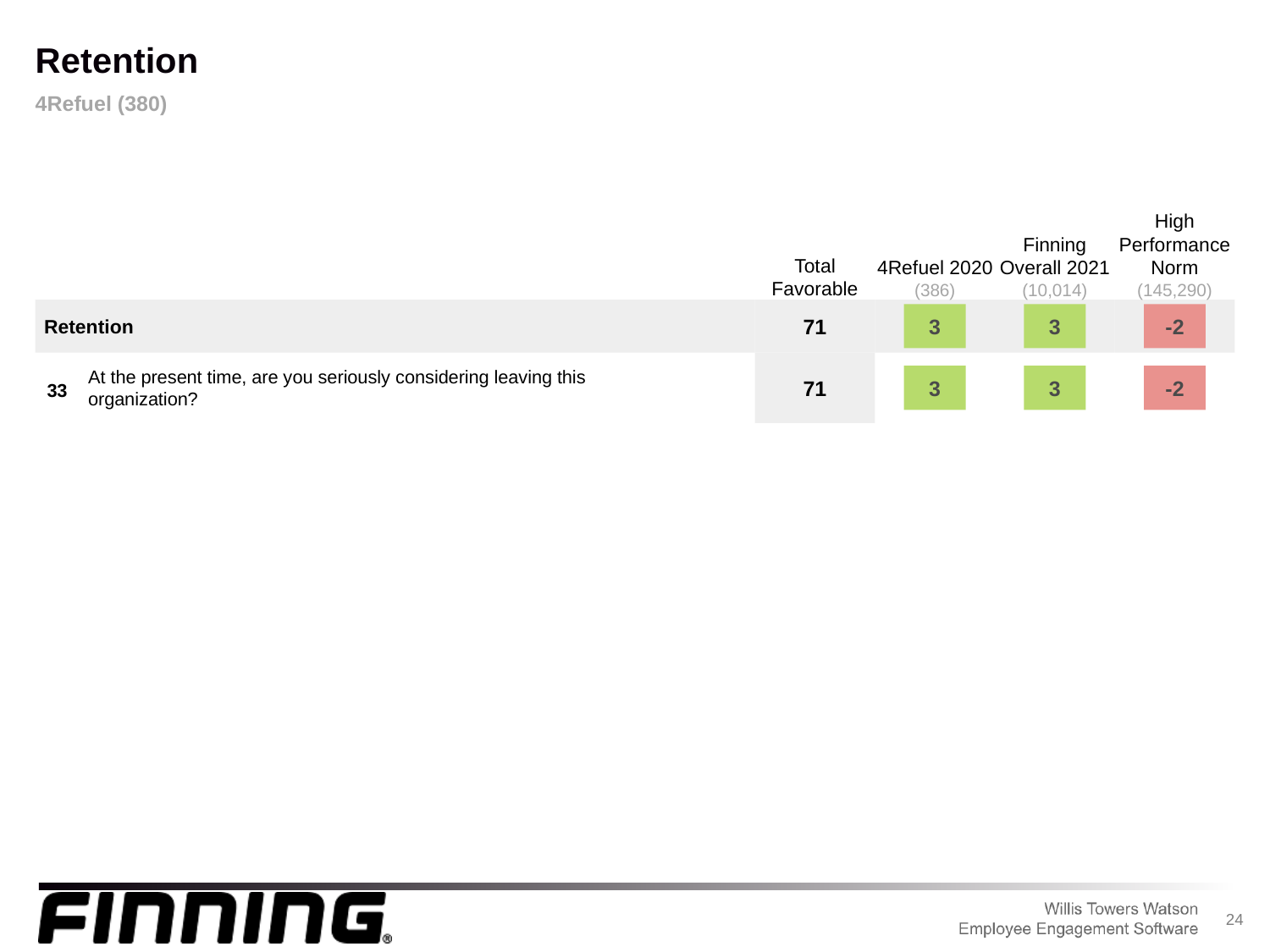

Retention
4Refuel (380)
4Refuel 2020
(386)
Finning Overall 2021
(10,014)
High Performance Norm
(145,290)
Total Favorable

Retention

3
3
-2
71

At the present time, are you seriously considering leaving this organization?
3
3
-2
33
71